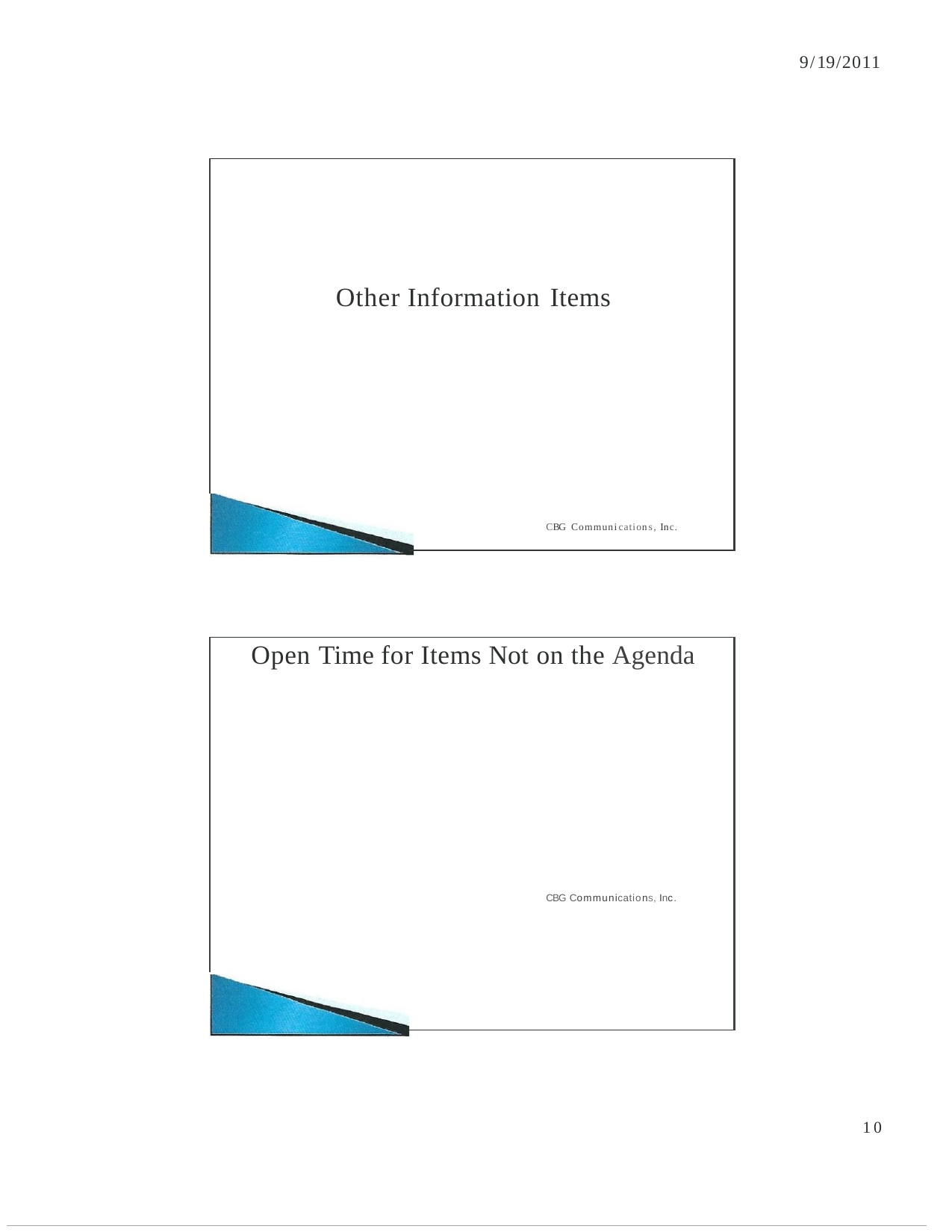

9/19/2011

Other Information Items

CBG  Communications, Inc.

Open Time for Items Not on the Agenda

CBG Communications, Inc.

10